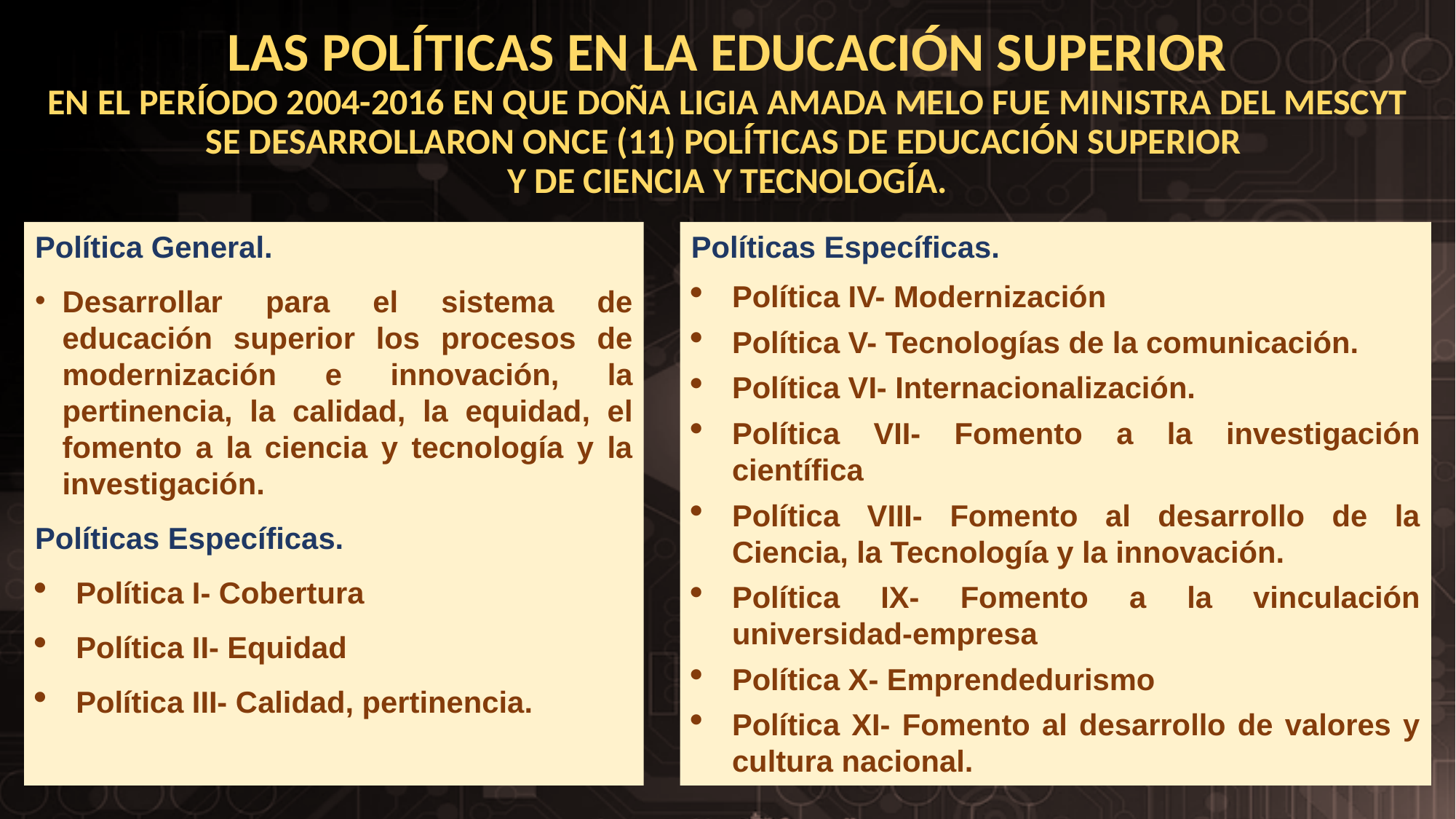

# LAS POLÍTICAS EN LA EDUCACIÓN SUPERIOR EN EL PERÍODO 2004-2016 EN QUE DOÑA LIGIA AMADA MELO FUE MINISTRA DEL MESCYT SE DESARROLLARON ONCE (11) POLÍTICAS DE EDUCACIÓN SUPERIOR Y DE CIENCIA Y TECNOLOGÍA.
Política General.
Desarrollar para el sistema de educación superior los procesos de modernización e innovación, la pertinencia, la calidad, la equidad, el fomento a la ciencia y tecnología y la investigación.
Políticas Específicas.
Política I- Cobertura
Política II- Equidad
Política III- Calidad, pertinencia.
Políticas Específicas.
Política IV- Modernización
Política V- Tecnologías de la comunicación.
Política VI- Internacionalización.
Política VII- Fomento a la investigación científica
Política VIII- Fomento al desarrollo de la Ciencia, la Tecnología y la innovación.
Política IX- Fomento a la vinculación universidad-empresa
Política X- Emprendedurismo
Política XI- Fomento al desarrollo de valores y cultura nacional.